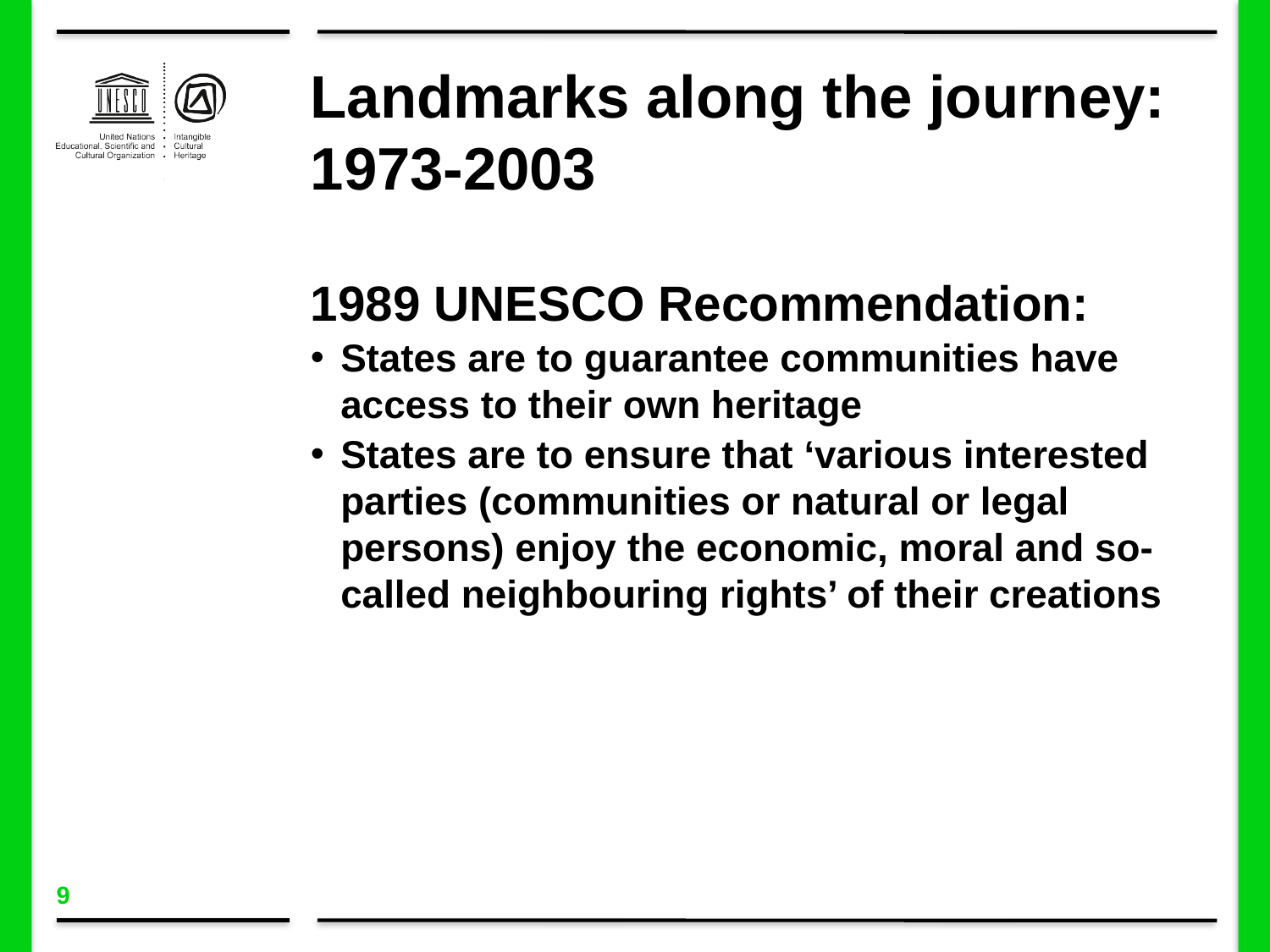

Landmarks along the journey: 1973-2003
1989 UNESCO Recommendation:
States are to guarantee communities have access to their own heritage
States are to ensure that ‘various interested parties (communities or natural or legal persons) enjoy the economic, moral and so-called neighbouring rights’ of their creations